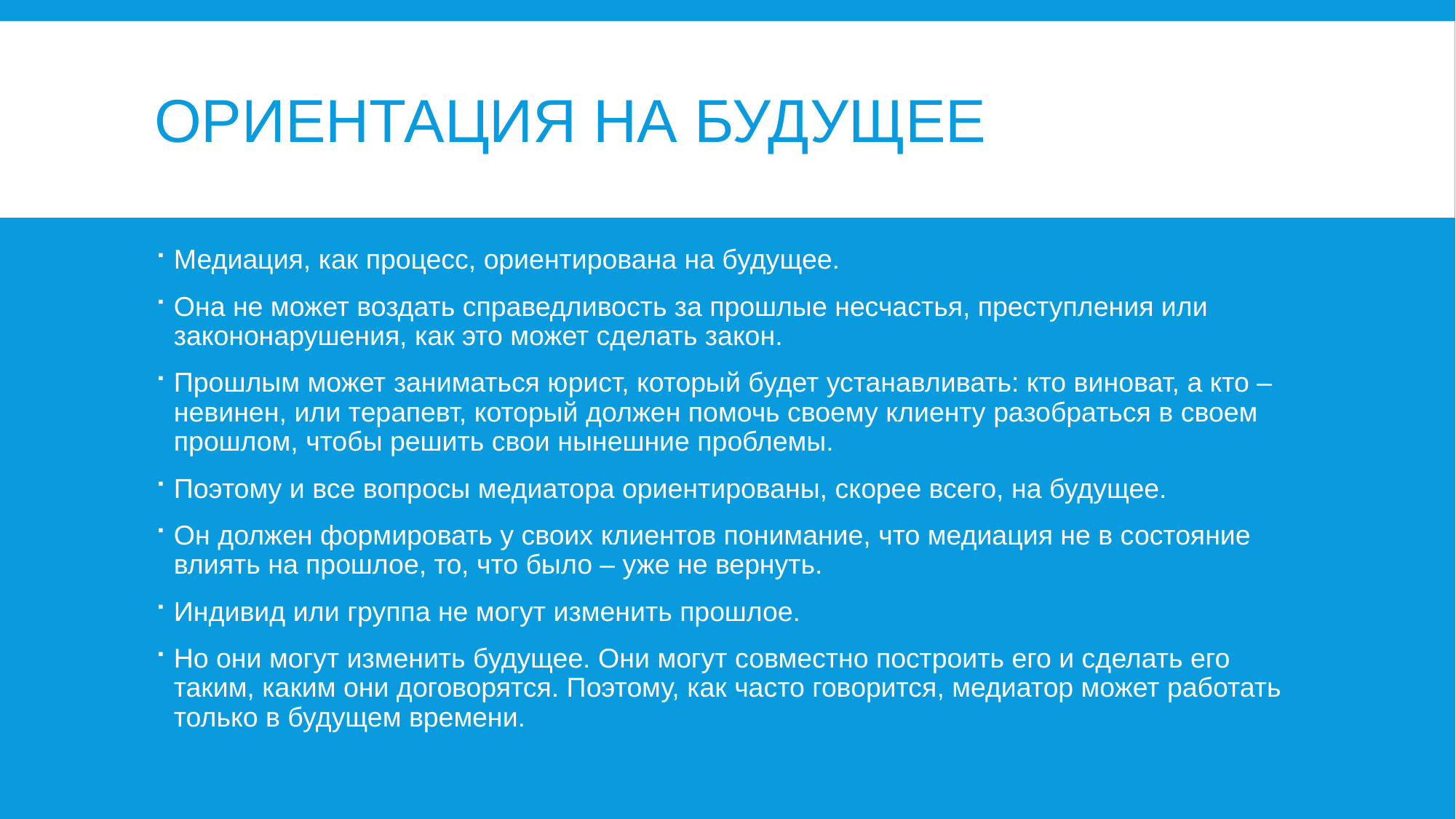

# Ориентация на будущее
Медиация, как процесс, ориентирована на будущее.
Она не может воздать справедливость за прошлые несчастья, преступления или закононарушения, как это может сделать закон.
Прошлым может заниматься юрист, который будет устанавливать: кто виноват, а кто – невинен, или терапевт, который должен помочь своему клиенту разобраться в своем прошлом, чтобы решить свои нынешние проблемы.
Поэтому и все вопросы медиатора ориентированы, скорее всего, на будущее.
Он должен формировать у своих клиентов понимание, что медиация не в состояние влиять на прошлое, то, что было – уже не вернуть.
Индивид или группа не могут изменить прошлое.
Но они могут изменить будущее. Они могут совместно построить его и сделать его таким, каким они договорятся. Поэтому, как часто говорится, медиатор может работать только в будущем времени.